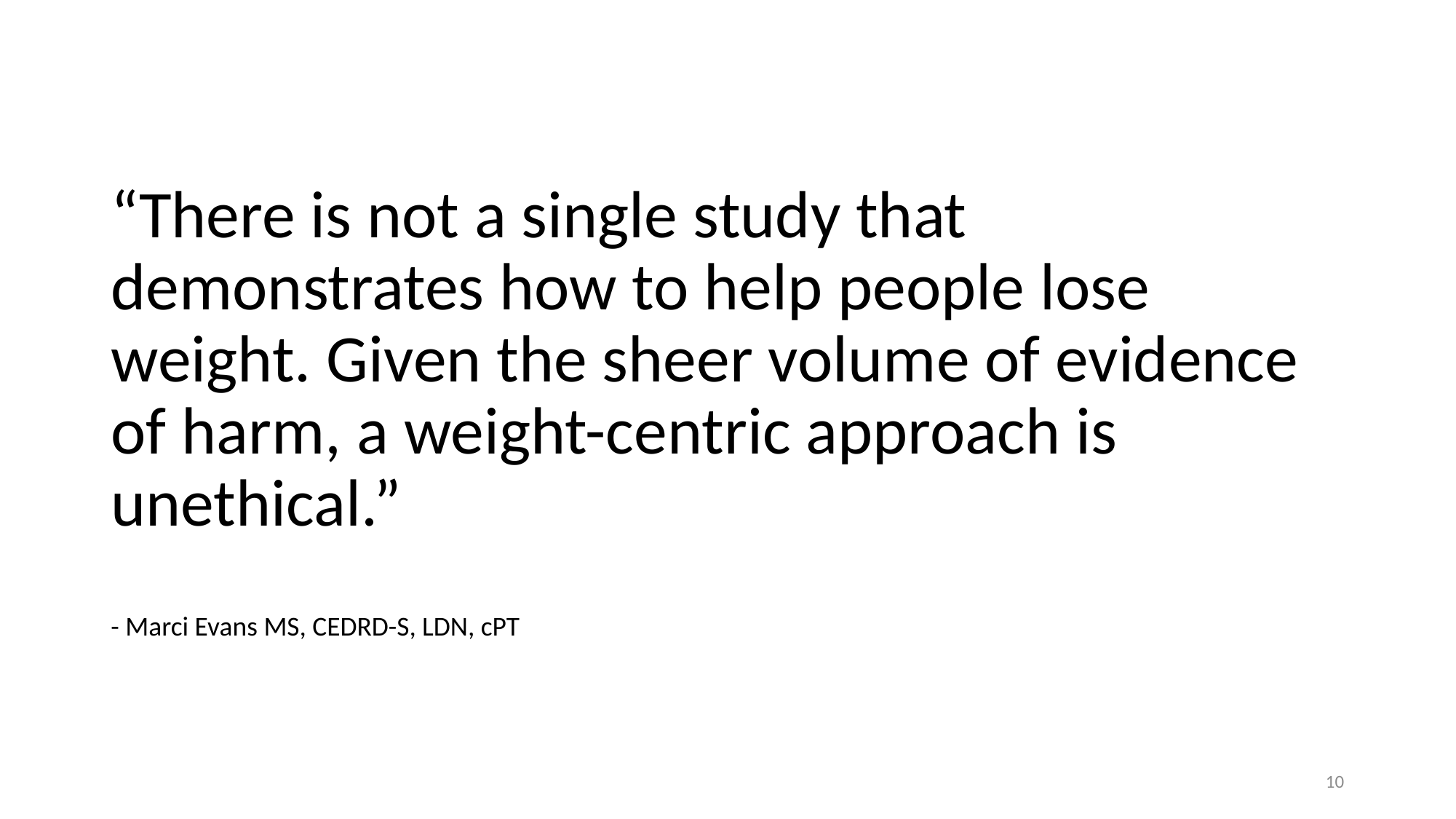

# “There is not a single study that demonstrates how to help people lose weight. Given the sheer volume of evidence of harm, a weight-centric approach is unethical.” - Marci Evans MS, CEDRD-S, LDN, cPT
10